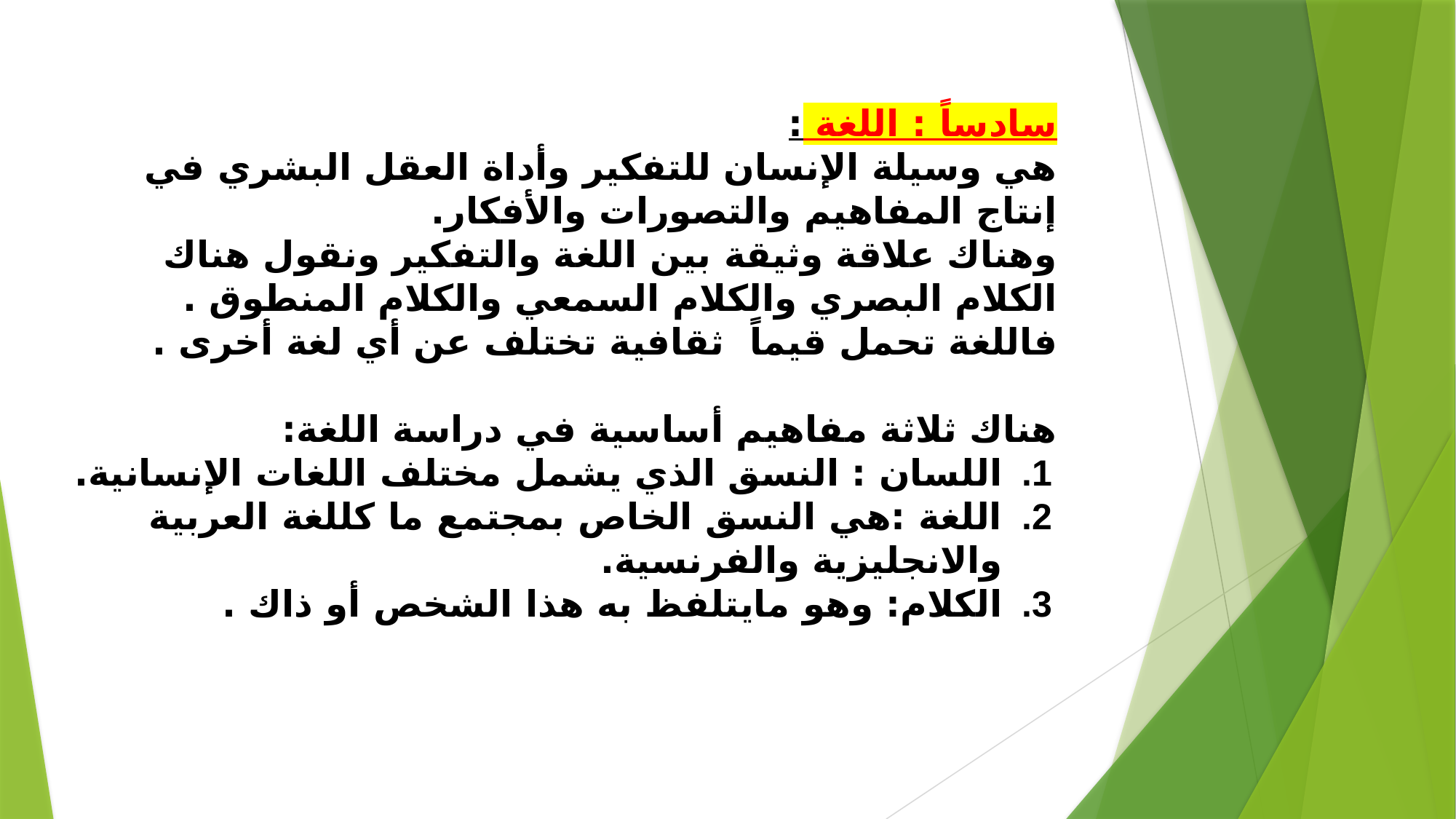

سادساً : اللغة :
هي وسيلة الإنسان للتفكير وأداة العقل البشري في إنتاج المفاهيم والتصورات والأفكار.
وهناك علاقة وثيقة بين اللغة والتفكير ونقول هناك الكلام البصري والكلام السمعي والكلام المنطوق .
فاللغة تحمل قيماً  ثقافية تختلف عن أي لغة أخرى .

هناك ثلاثة مفاهيم أساسية في دراسة اللغة:
اللسان : النسق الذي يشمل مختلف اللغات الإنسانية.
اللغة :هي النسق الخاص بمجتمع ما كللغة العربية والانجليزية والفرنسية.
الكلام: وهو مايتلفظ به هذا الشخص أو ذاك .